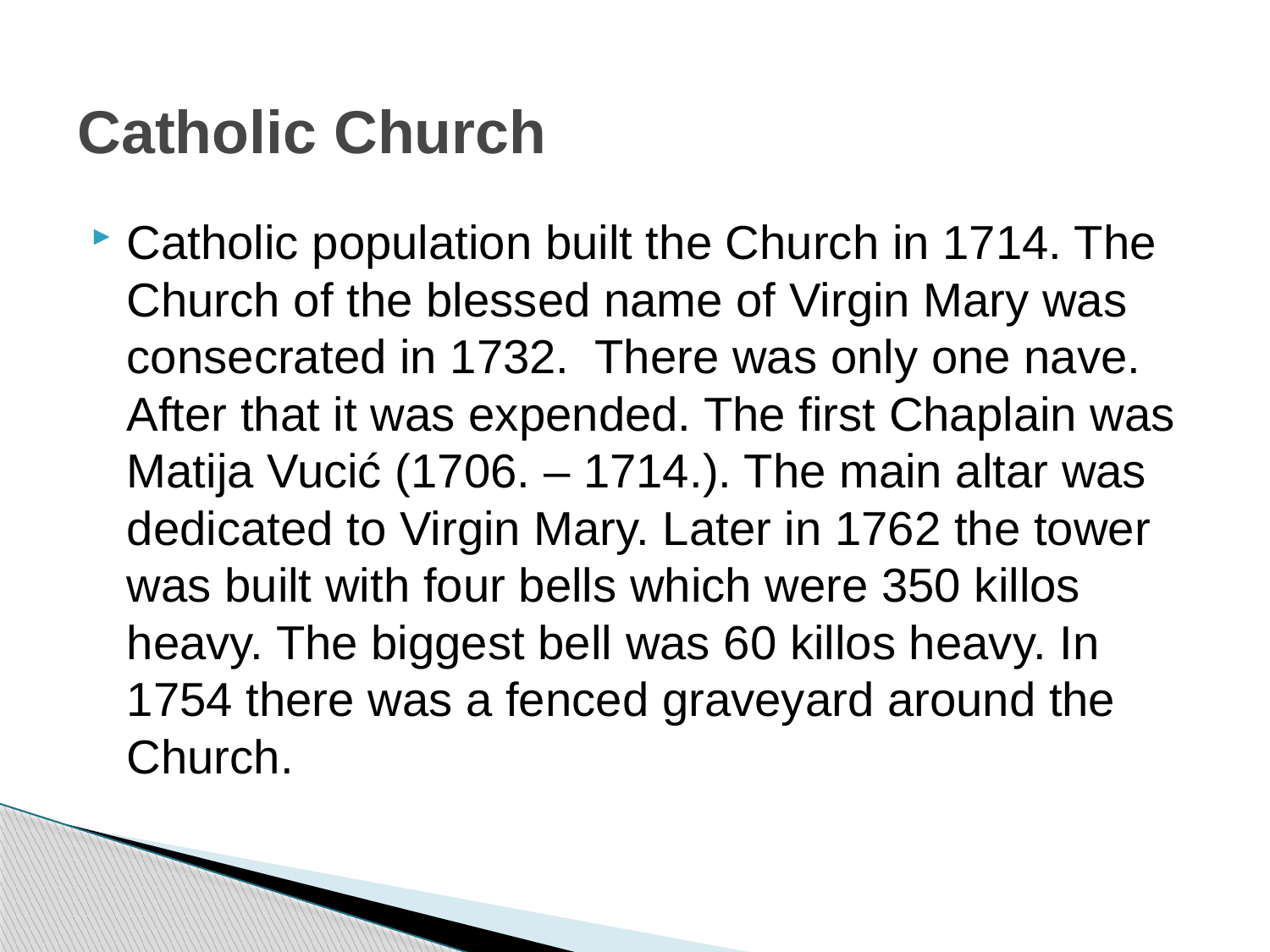

# Catholic Church
Catholic population built the Church in 1714. The Church of the blessed name of Virgin Mary was consecrated in 1732.  There was only one nave. After that it was expended. The first Chaplain was Matija Vucić (1706. – 1714.). The main altar was dedicated to Virgin Mary. Later in 1762 the tower was built with four bells which were 350 killos heavy. The biggest bell was 60 killos heavy. In 1754 there was a fenced graveyard around the Church.